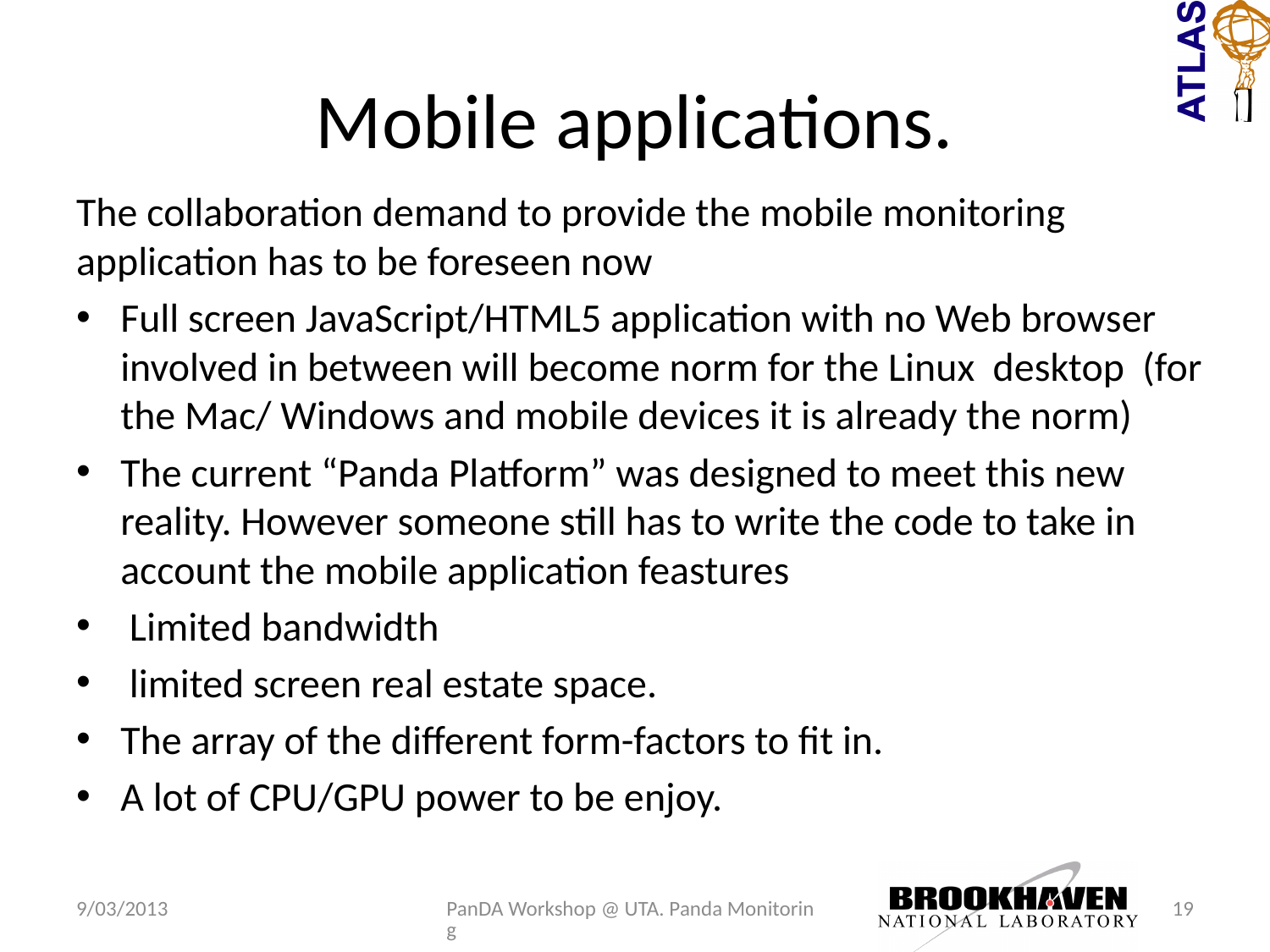

# Mobile applications.
The collaboration demand to provide the mobile monitoring application has to be foreseen now
Full screen JavaScript/HTML5 application with no Web browser involved in between will become norm for the Linux  desktop  (for the Mac/ Windows and mobile devices it is already the norm)
The current “Panda Platform” was designed to meet this new reality. However someone still has to write the code to take in account the mobile application feastures
 Limited bandwidth
 limited screen real estate space.
The array of the different form-factors to fit in.
A lot of CPU/GPU power to be enjoy.

9/03/2013
PanDA Workshop @ UTA. Panda Monitoring
19